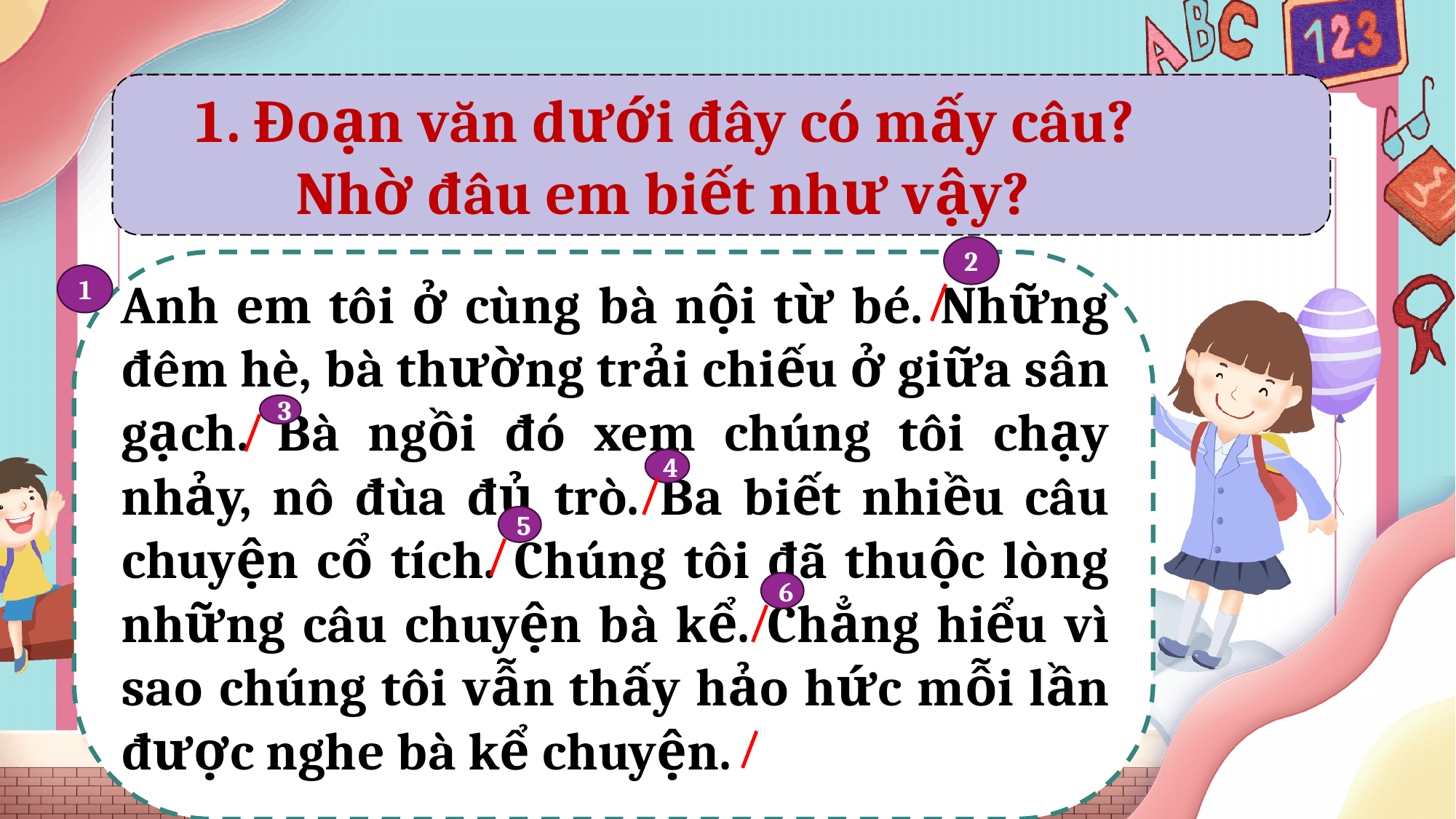

1. Đoạn văn dưới đây có mấy câu? Nhờ đâu em biết như vậy?
2

1
Anh em tôi ở cùng bà nội từ bé. Những đêm hè, bà thường trải chiếu ở giữa sân gạch. Bà ngồi đó xem chúng tôi chạy nhảy, nô đùa đủ trò. Ba biết nhiều câu chuyện cổ tích. Chúng tôi đã thuộc lòng những câu chuyện bà kể. Chẳng hiểu vì sao chúng tôi vẫn thấy hảo hức mỗi lần được nghe bà kể chuyện.
/

/
3
4
/
5
/
6
/
/